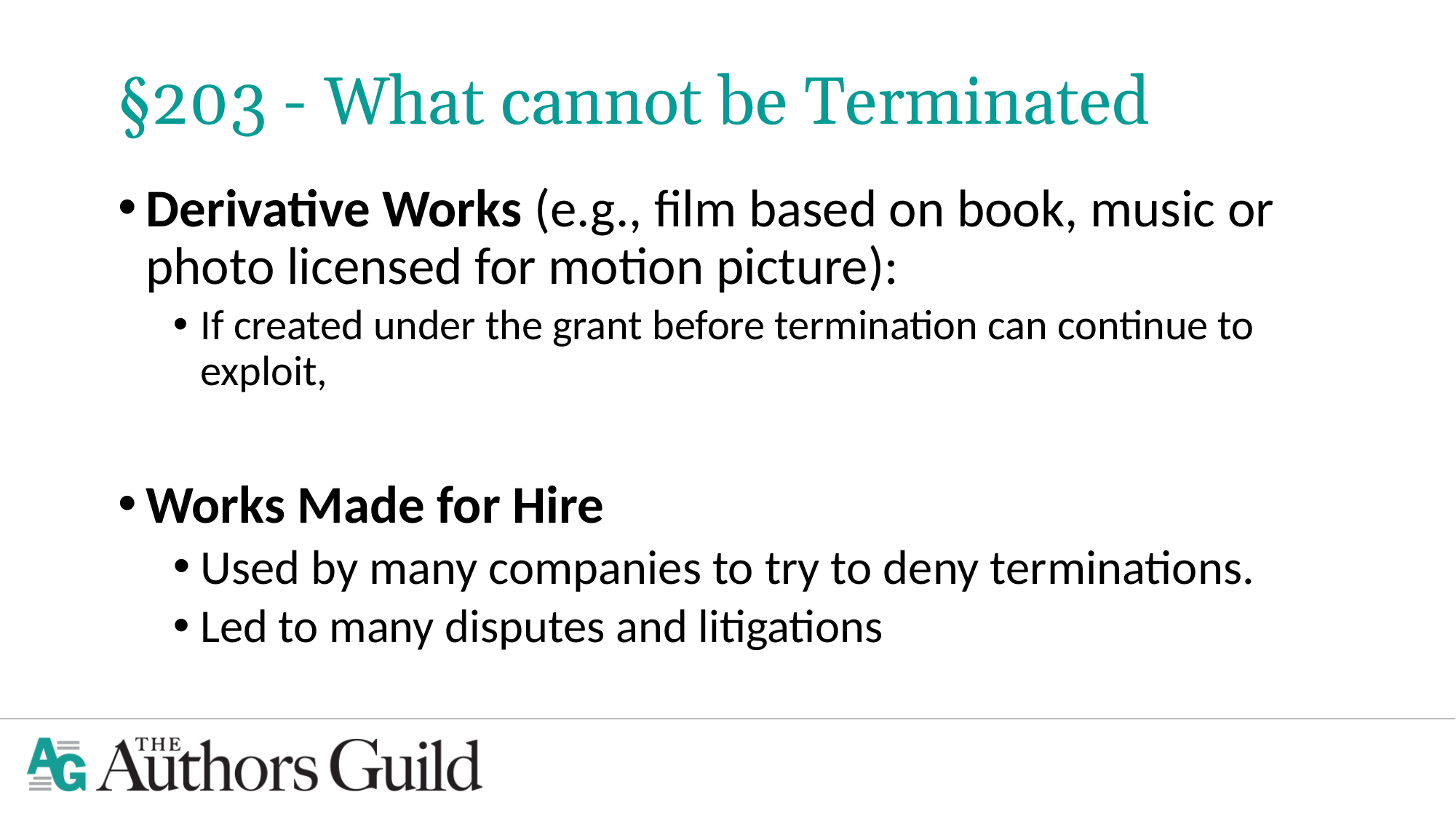

# §203 - What cannot be Terminated
Derivative Works (e.g., film based on book, music or photo licensed for motion picture):
If created under the grant before termination can continue to exploit,

Works Made for Hire
Used by many companies to try to deny terminations.
Led to many disputes and litigations